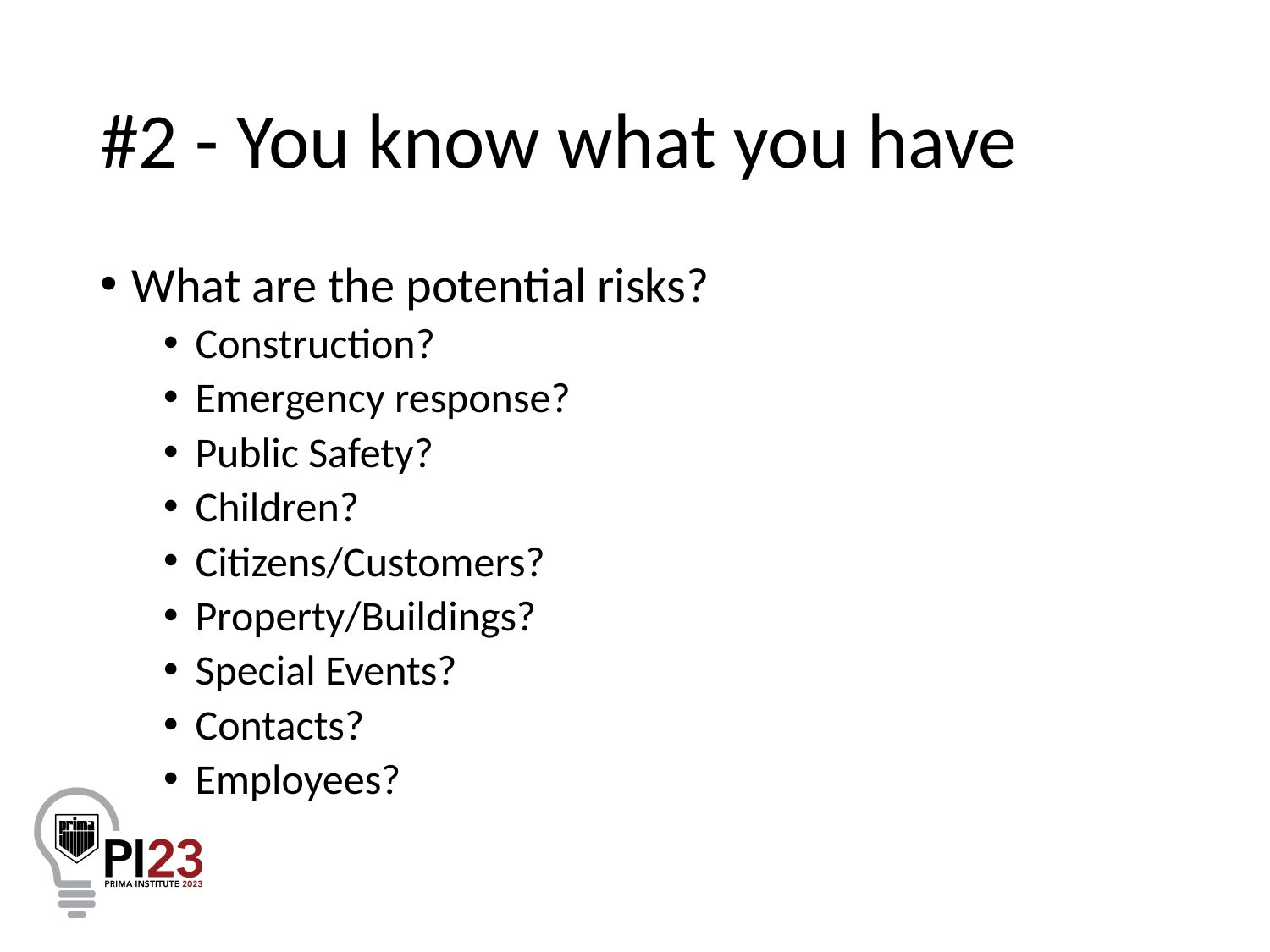

# #2 - You know what you have
What are the potential risks?
Construction?
Emergency response?
Public Safety?
Children?
Citizens/Customers?
Property/Buildings?
Special Events?
Contacts?
Employees?